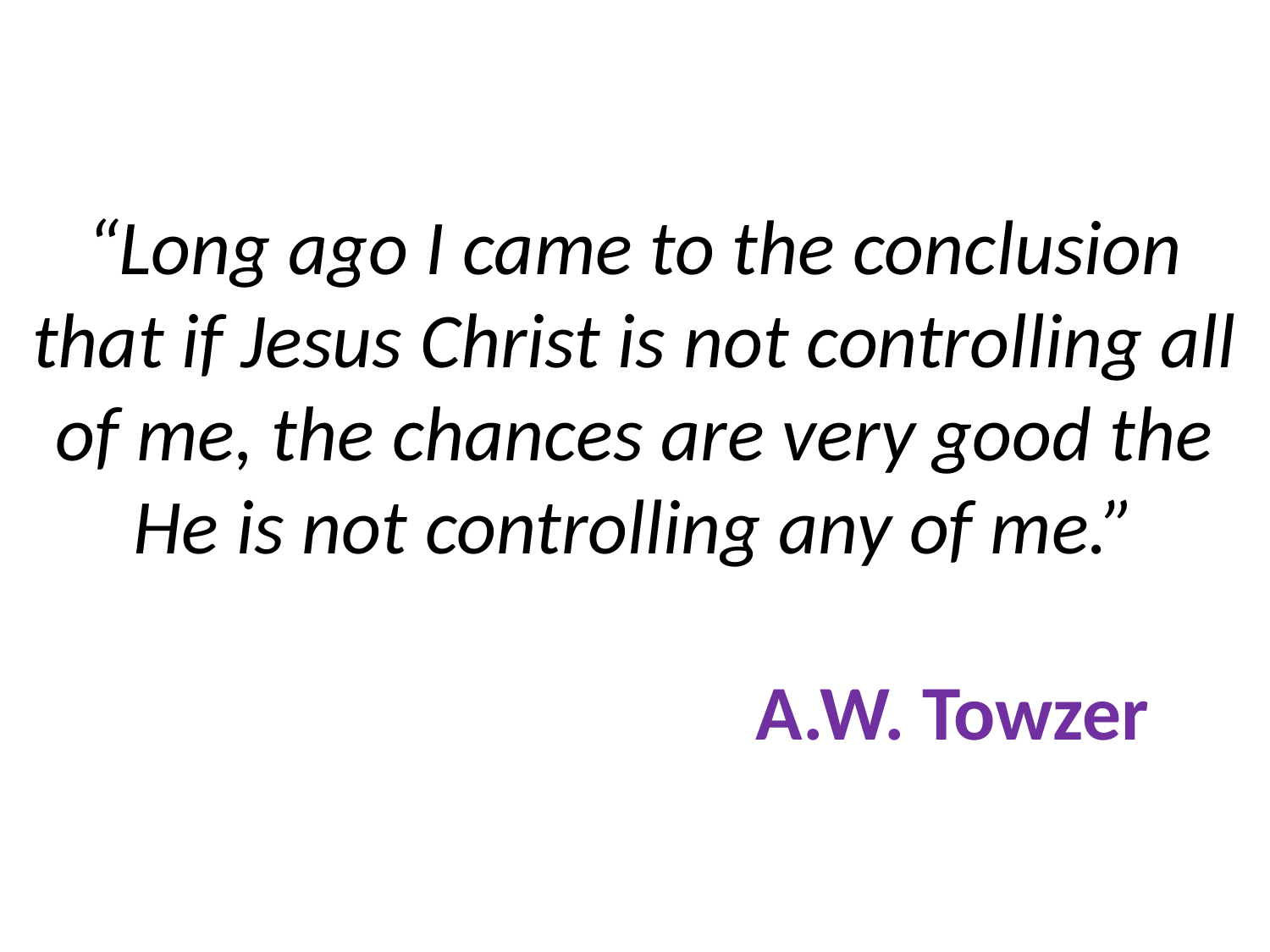

# “Long ago I came to the conclusion that if Jesus Christ is not controlling all of me, the chances are very good the He is not controlling any of me.” A.W. Towzer